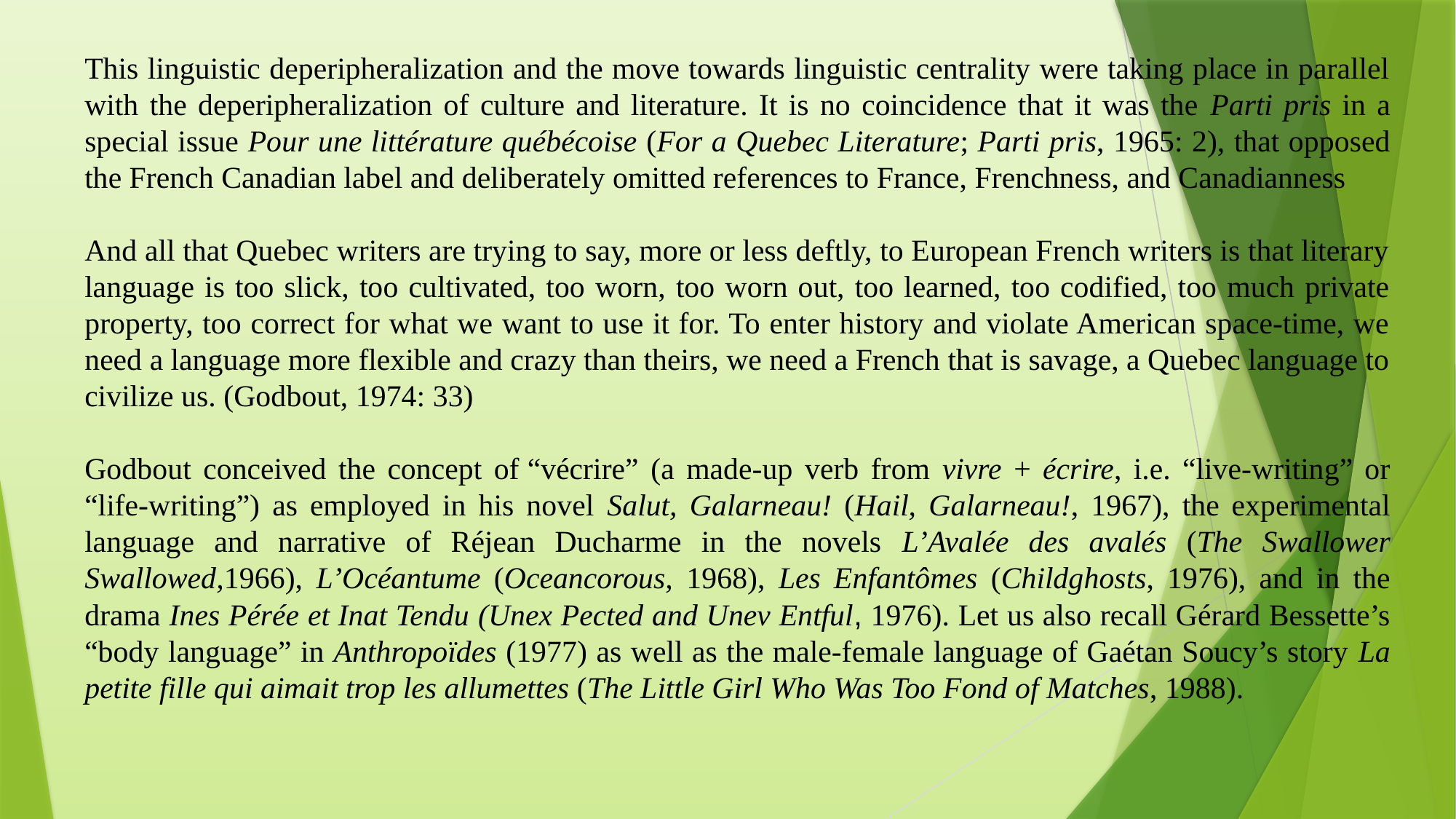

This linguistic deperipheralization and the move towards linguistic centrality were taking place in parallel with the deperipheralization of culture and literature. It is no coincidence that it was the Parti pris in a special issue Pour une littérature québécoise (For a Quebec Literature; Parti pris, 1965: 2), that opposed the French Canadian label and deliberately omitted references to France, Frenchness, and Canadianness

And all that Quebec writers are trying to say, more or less deftly, to European French writers is that literary language is too slick, too cultivated, too worn, too worn out, too learned, too codified, too much private property, too correct for what we want to use it for. To enter history and violate American space-time, we need a language more flexible and crazy than theirs, we need a French that is savage, a Quebec language to civilize us. (Godbout, 1974: 33)

Godbout conceived the concept of “vécrire” (a made-up verb from vivre + écrire, i.e. “live-writing” or “life-writing”) as employed in his novel Salut, Galarneau! (Hail, Galarneau!, 1967), the experimental language and narrative of Réjean Ducharme in the novels L’Avalée des avalés (The Swallower Swallowed,1966), L’Océantume (Oceancorous, 1968), Les Enfantômes (Childghosts, 1976), and in the drama Ines Pérée et Inat Tendu (Unex Pected and Unev Entful, 1976). Let us also recall Gérard Bessette’s “body language” in Anthropoïdes (1977) as well as the male-female language of Gaétan Soucy’s story La petite fille qui aimait trop les allumettes (The Little Girl Who Was Too Fond of Matches, 1988).